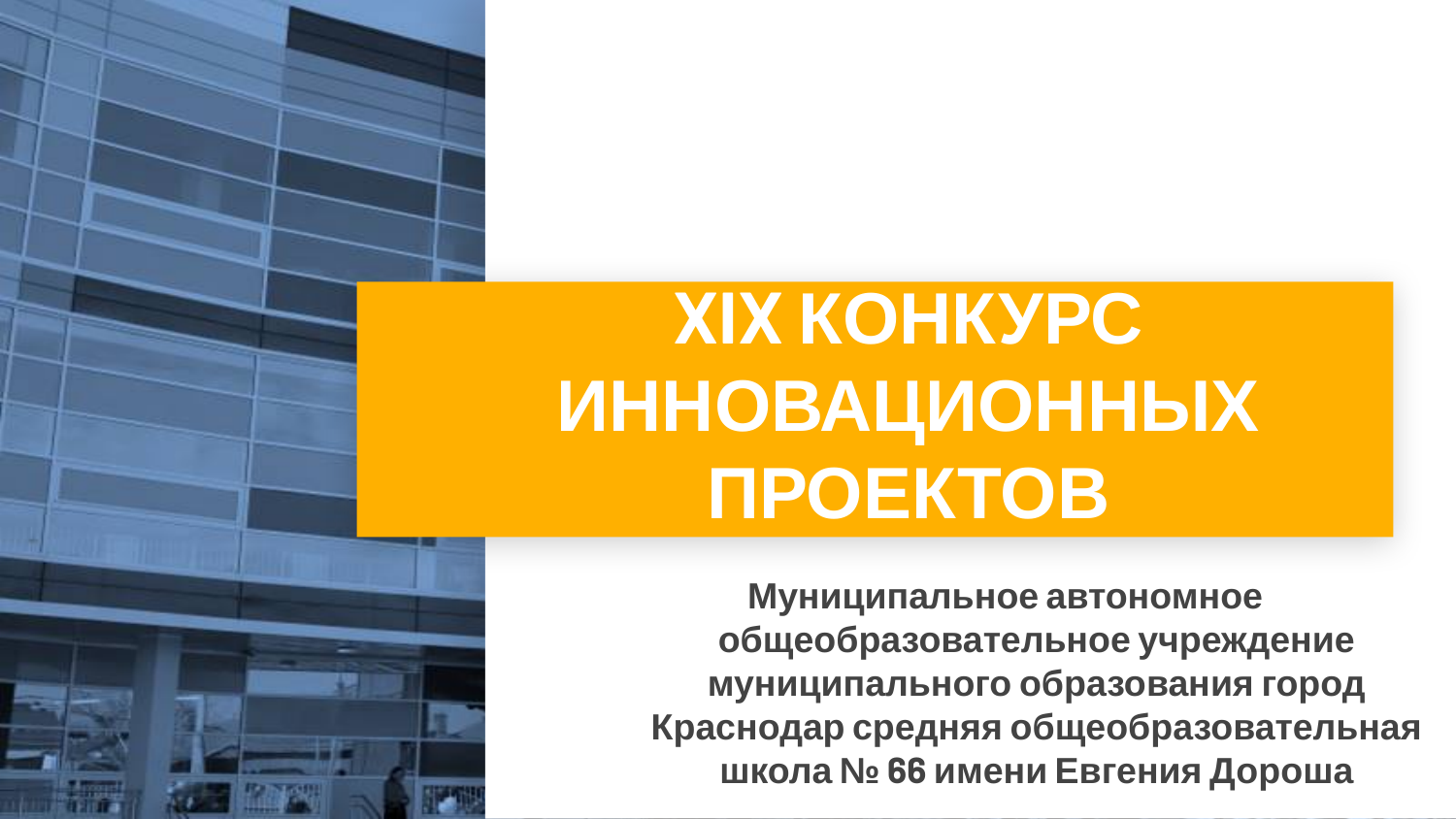

# XIX КОНКУРС ИННОВАЦИОННЫХ ПРОЕКТОВ
Муниципальное автономное общеобразовательное учреждение муниципального образования город Краснодар средняя общеобразовательная школа № 66 имени Евгения Дороша